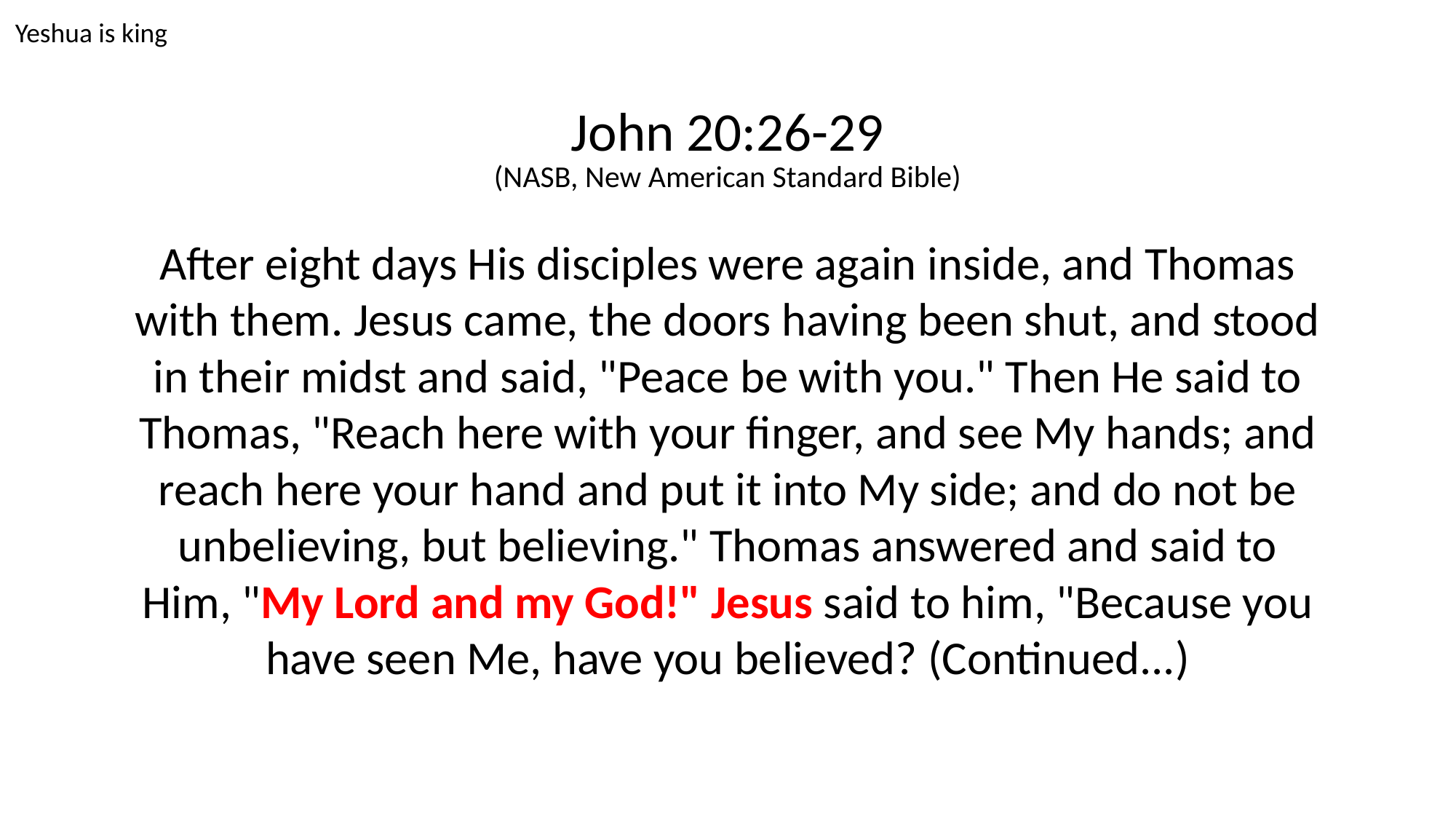

Yeshua is king
John 20:26-29
(NASB, New American Standard Bible)
After eight days His disciples were again inside, and Thomas with them. Jesus came, the doors having been shut, and stood in their midst and said, "Peace be with you." Then He said to Thomas, "Reach here with your finger, and see My hands; and reach here your hand and put it into My side; and do not be unbelieving, but believing." Thomas answered and said to Him, "My Lord and my God!" Jesus said to him, "Because you have seen Me, have you believed? (Continued...)